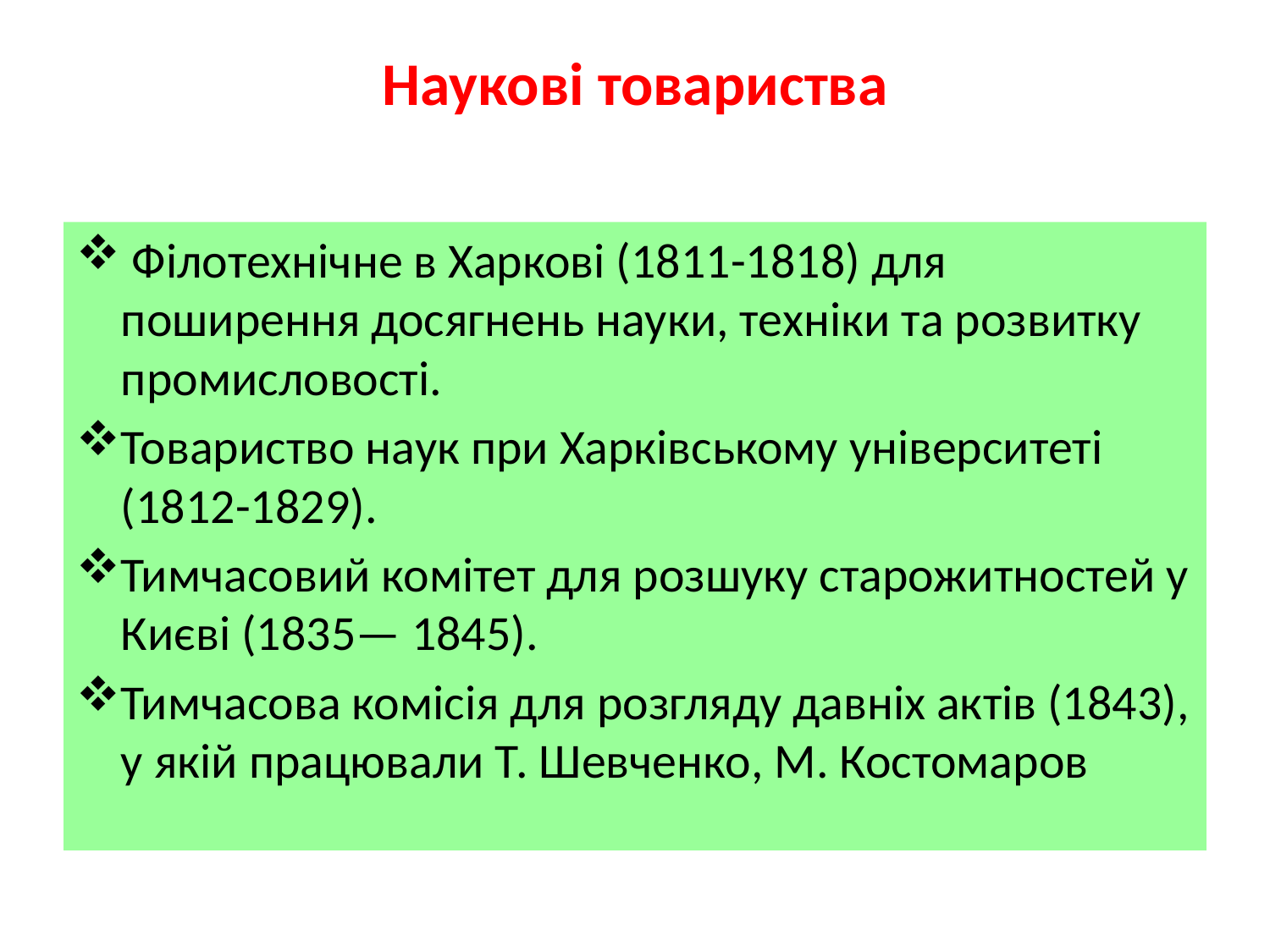

# Наукові товариства
 Філотехнічне в Харкові (1811-1818) для поширення досягнень науки, техніки та розвитку промисловості.
Товариство наук при Харківському університеті (1812-1829).
Тимчасовий комітет для розшуку старожитностей у Києві (1835— 1845).
Тимчасова комісія для розгляду давніх актів (1843), у якій працювали Т. Шевченко, М. Костомаров